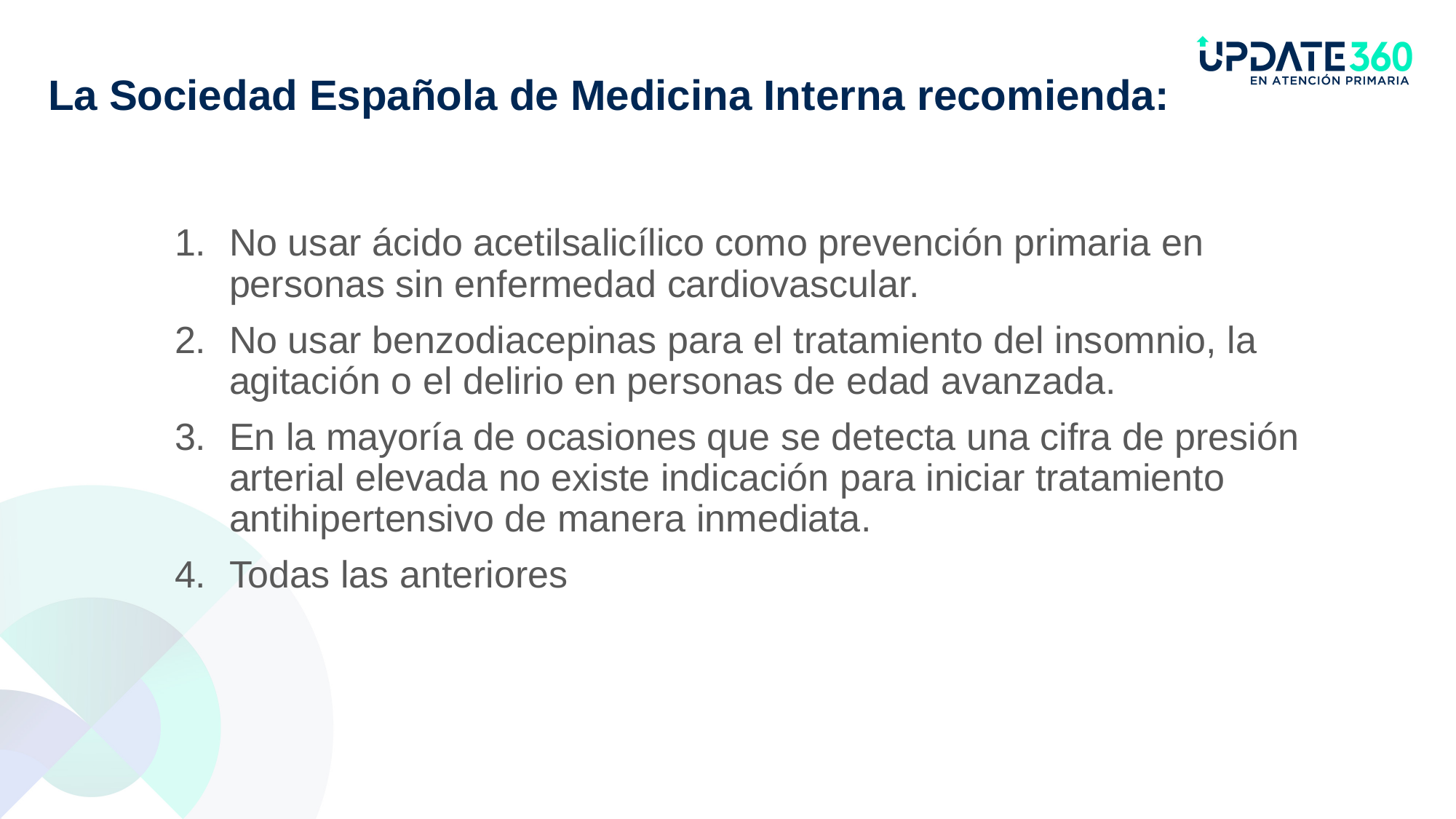

# La Sociedad Española de Medicina Interna recomienda:
No usar ácido acetilsalicílico como prevención primaria en personas sin enfermedad cardiovascular.
No usar benzodiacepinas para el tratamiento del insomnio, la agitación o el delirio en personas de edad avanzada.
En la mayoría de ocasiones que se detecta una cifra de presión arterial elevada no existe indicación para iniciar tratamiento antihipertensivo de manera inmediata.
Todas las anteriores